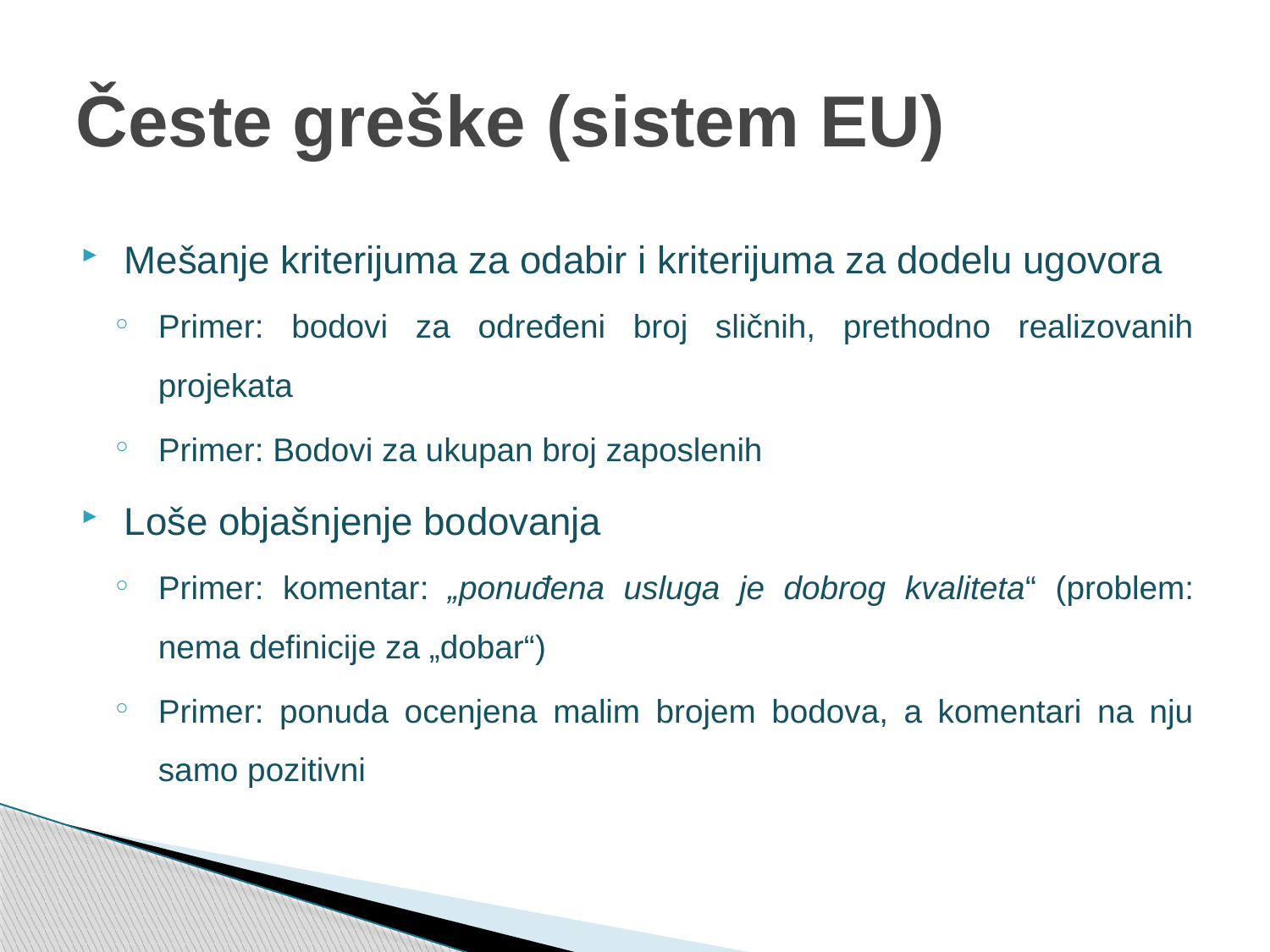

# Česte greške (sistem EU)
Mešanje kriterijuma za odabir i kriterijuma za dodelu ugovora
Primer: bodovi za određeni broj sličnih, prethodno realizovanih projekata
Primer: Bodovi za ukupan broj zaposlenih
Loše objašnjenje bodovanja
Primer: komentar: „ponuđena usluga je dobrog kvaliteta“ (problem: nema definicije za „dobar“)
Primer: ponuda ocenjena malim brojem bodova, a komentari na nju samo pozitivni